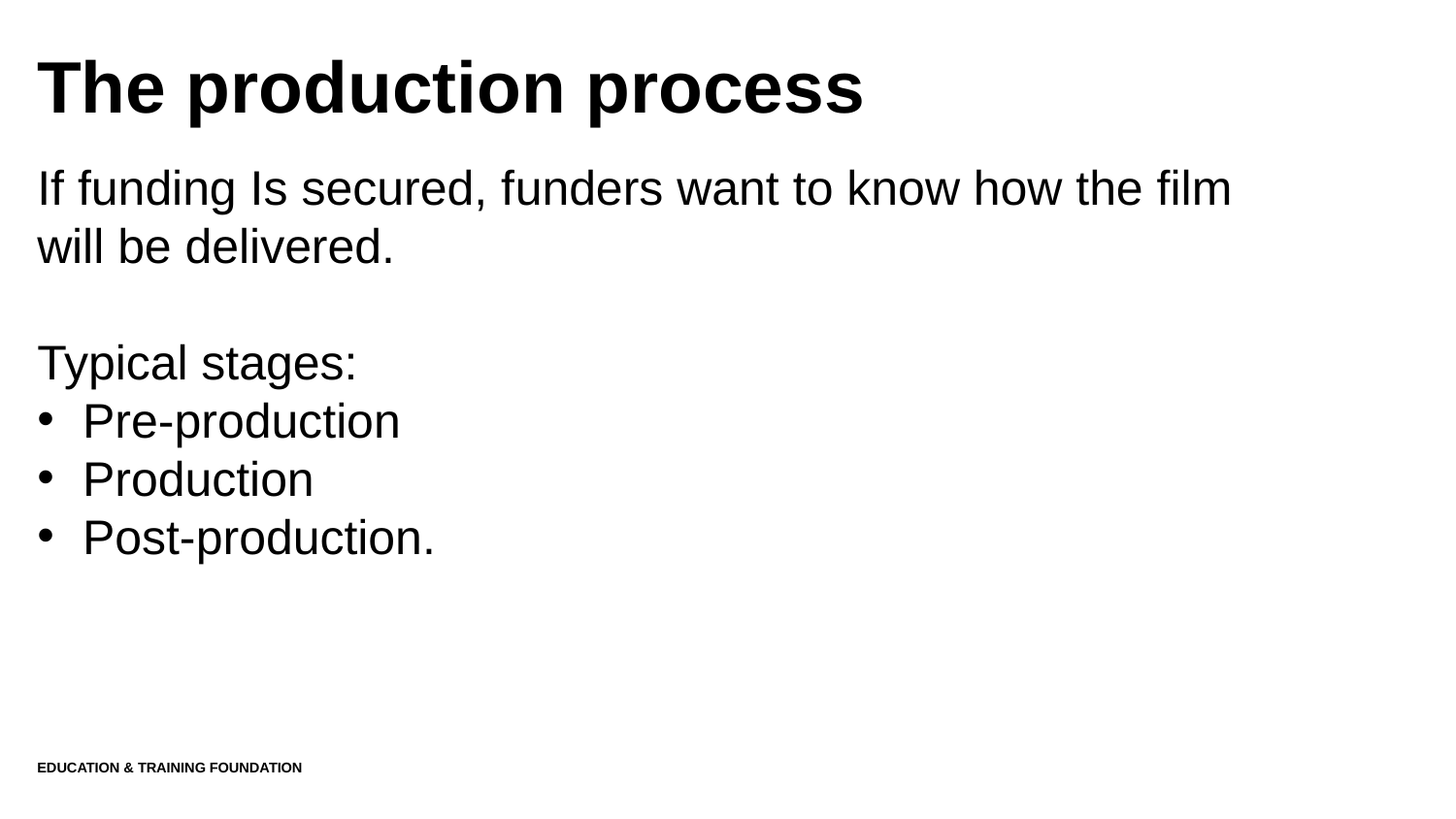

# The production process
If funding Is secured, funders want to know how the film will be delivered.

Typical stages:
Pre-production
Production
Post-production.

Education & Training Foundation